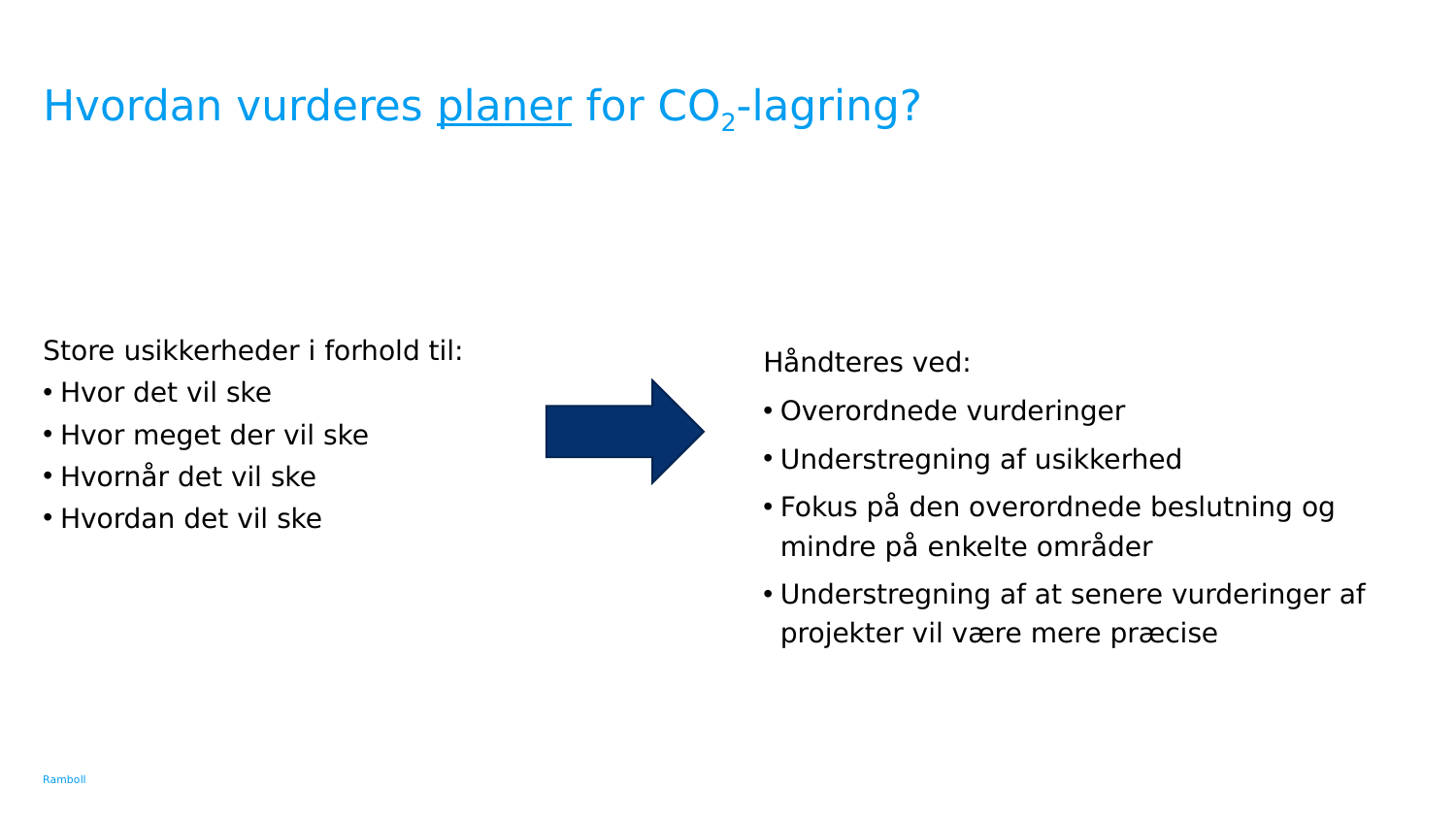

# Hvordan vurderes planer for CO2-lagring?
Store usikkerheder i forhold til:
Hvor det vil ske
Hvor meget der vil ske
Hvornår det vil ske
Hvordan det vil ske
Håndteres ved:
Overordnede vurderinger
Understregning af usikkerhed
Fokus på den overordnede beslutning og mindre på enkelte områder
Understregning af at senere vurderinger af projekter vil være mere præcise